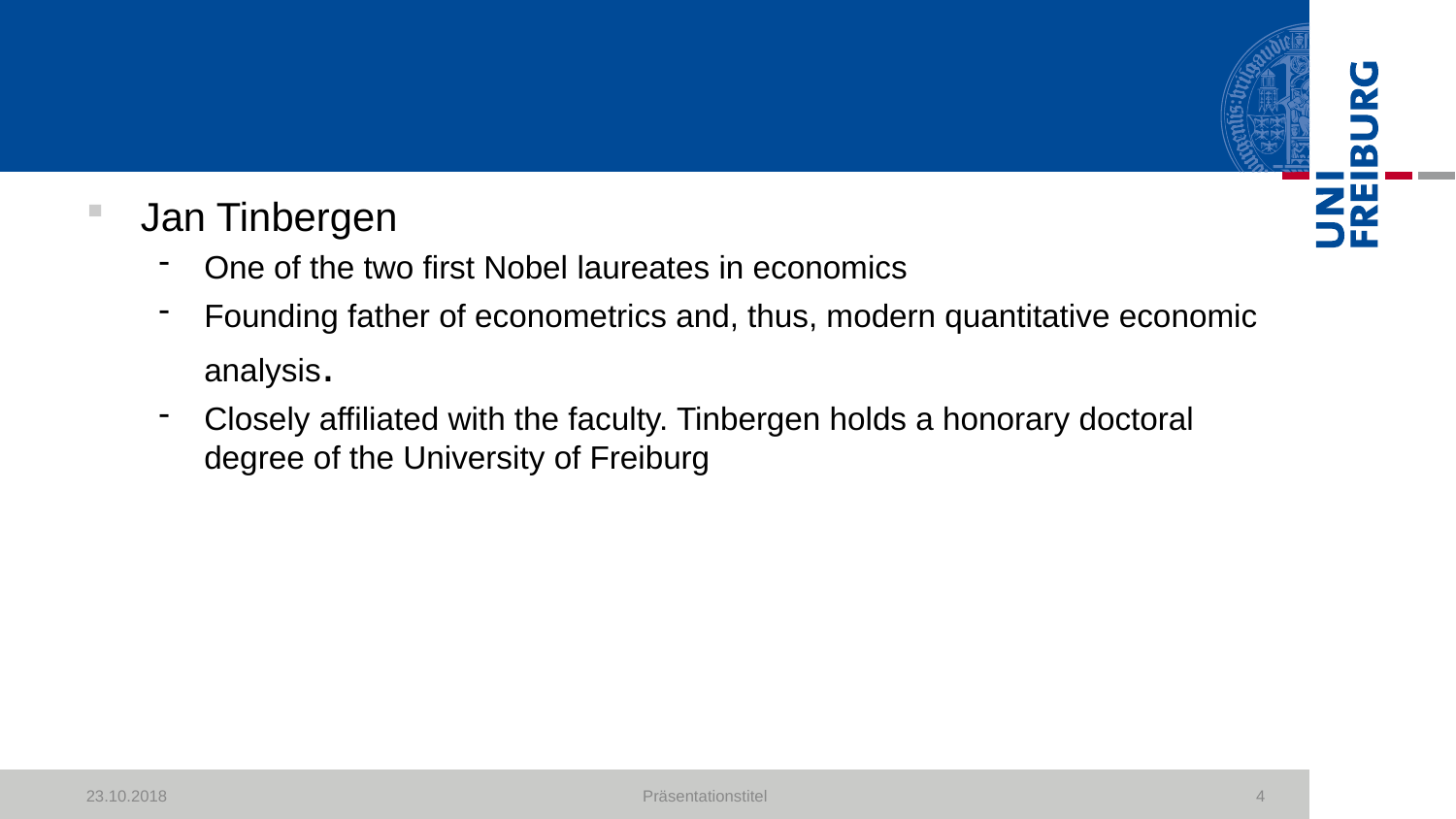

#
Jan Tinbergen
One of the two first Nobel laureates in economics
Founding father of econometrics and, thus, modern quantitative economic analysis.
Closely affiliated with the faculty. Tinbergen holds a honorary doctoral degree of the University of Freiburg
23.10.2018
Präsentationstitel
4